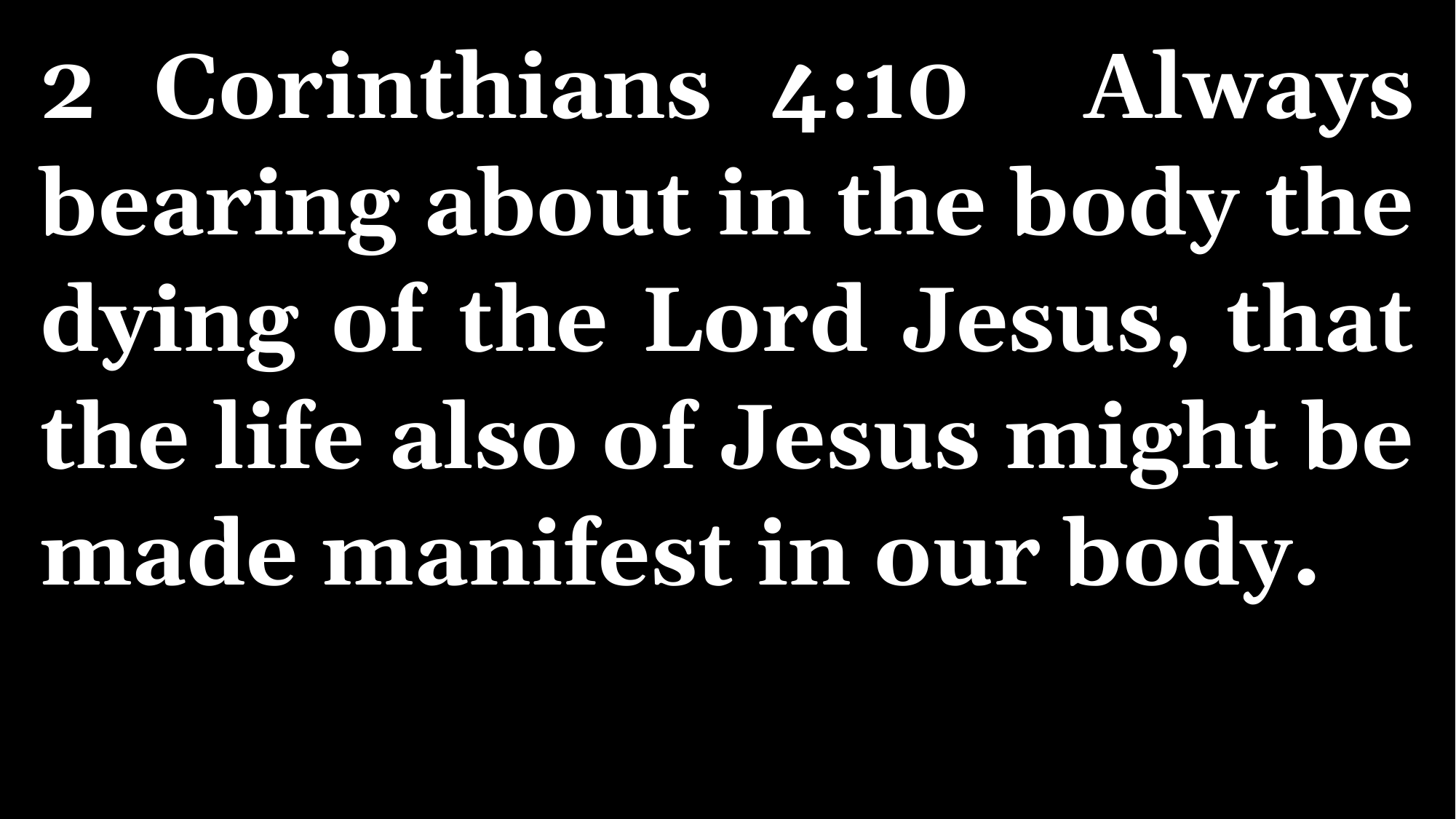

2 Corinthians 4:10  Always bearing about in the body the dying of the Lord Jesus, that the life also of Jesus might be made manifest in our body.